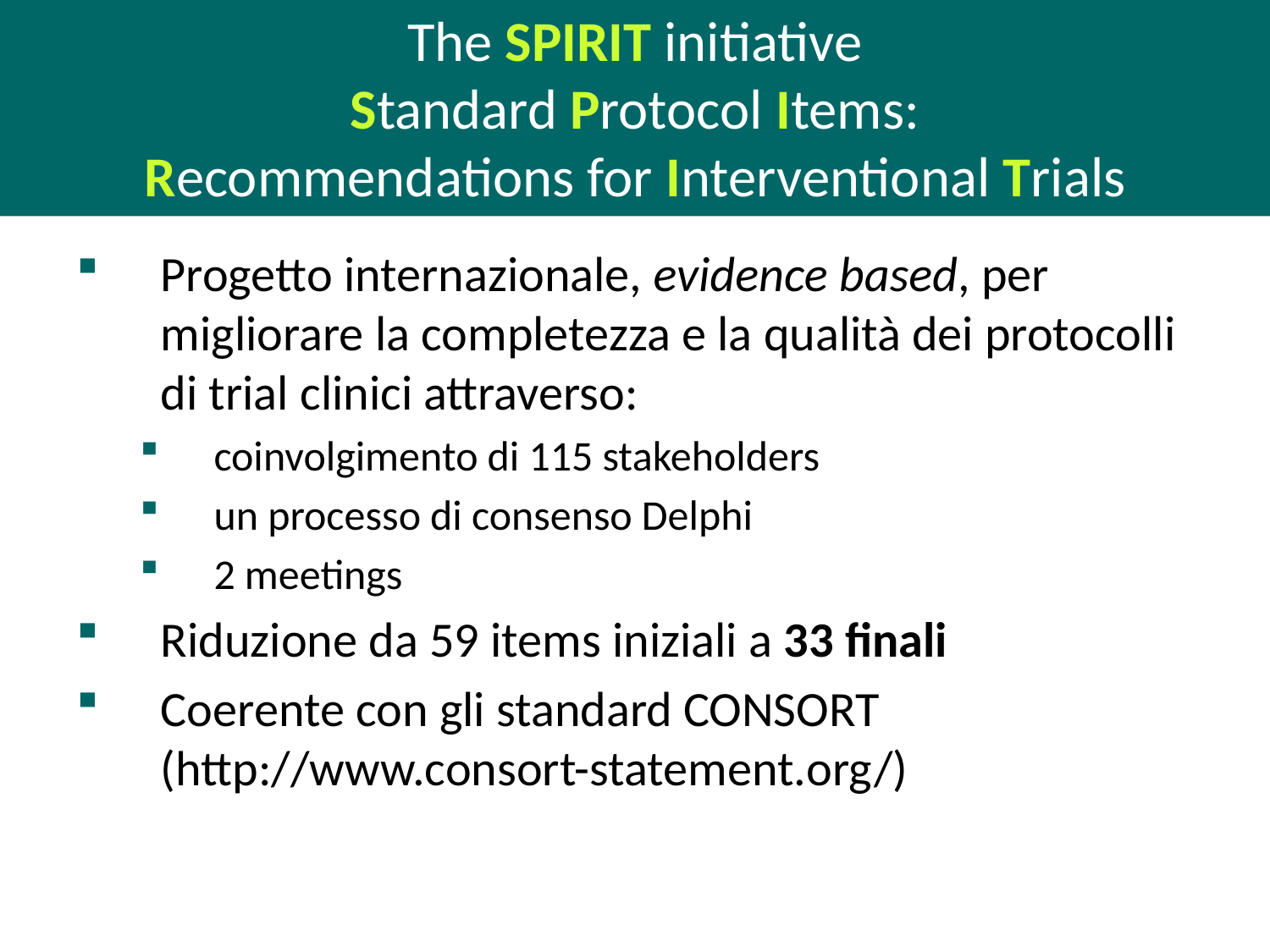

The SPIRIT initiative
 Standard Protocol Items:
Recommendations for Interventional Trials
Progetto internazionale, evidence based, per migliorare la completezza e la qualità dei protocolli di trial clinici attraverso:
coinvolgimento di 115 stakeholders
un processo di consenso Delphi
2 meetings
Riduzione da 59 items iniziali a 33 finali
Coerente con gli standard CONSORT (http://www.consort-statement.org/)